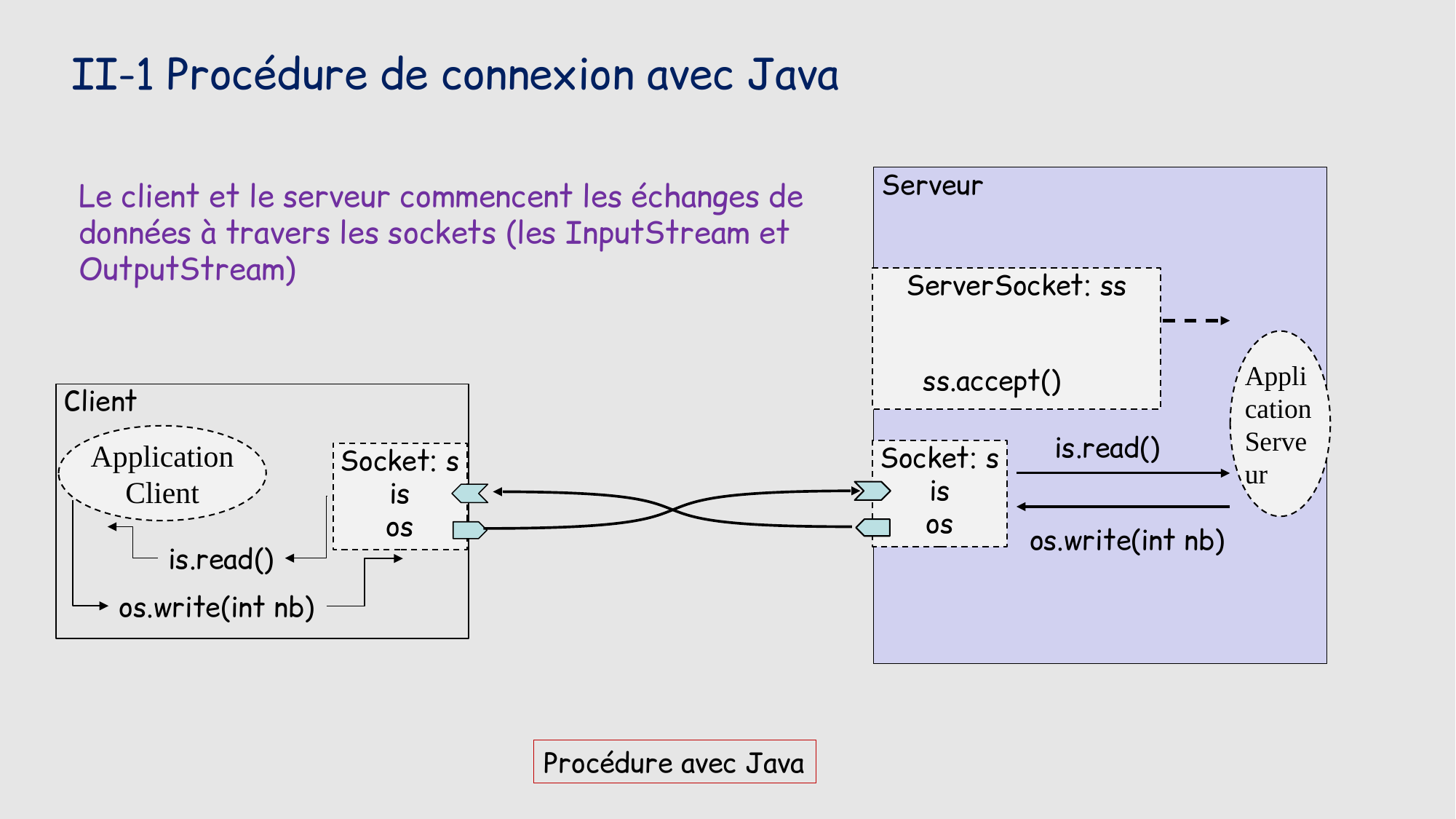

II-1 Procédure de connexion avec Java
Application Serveur
 Serveur
Le client et le serveur commencent les échanges de données à travers les sockets (les InputStream et OutputStream)
ServerSocket: ss
ss.accept()
 Client
is.read()
Application Client
Socket: s
is
os

Socket: s
is
os

os.write(int nb)
is.read()
os.write(int nb)
Procédure avec Java